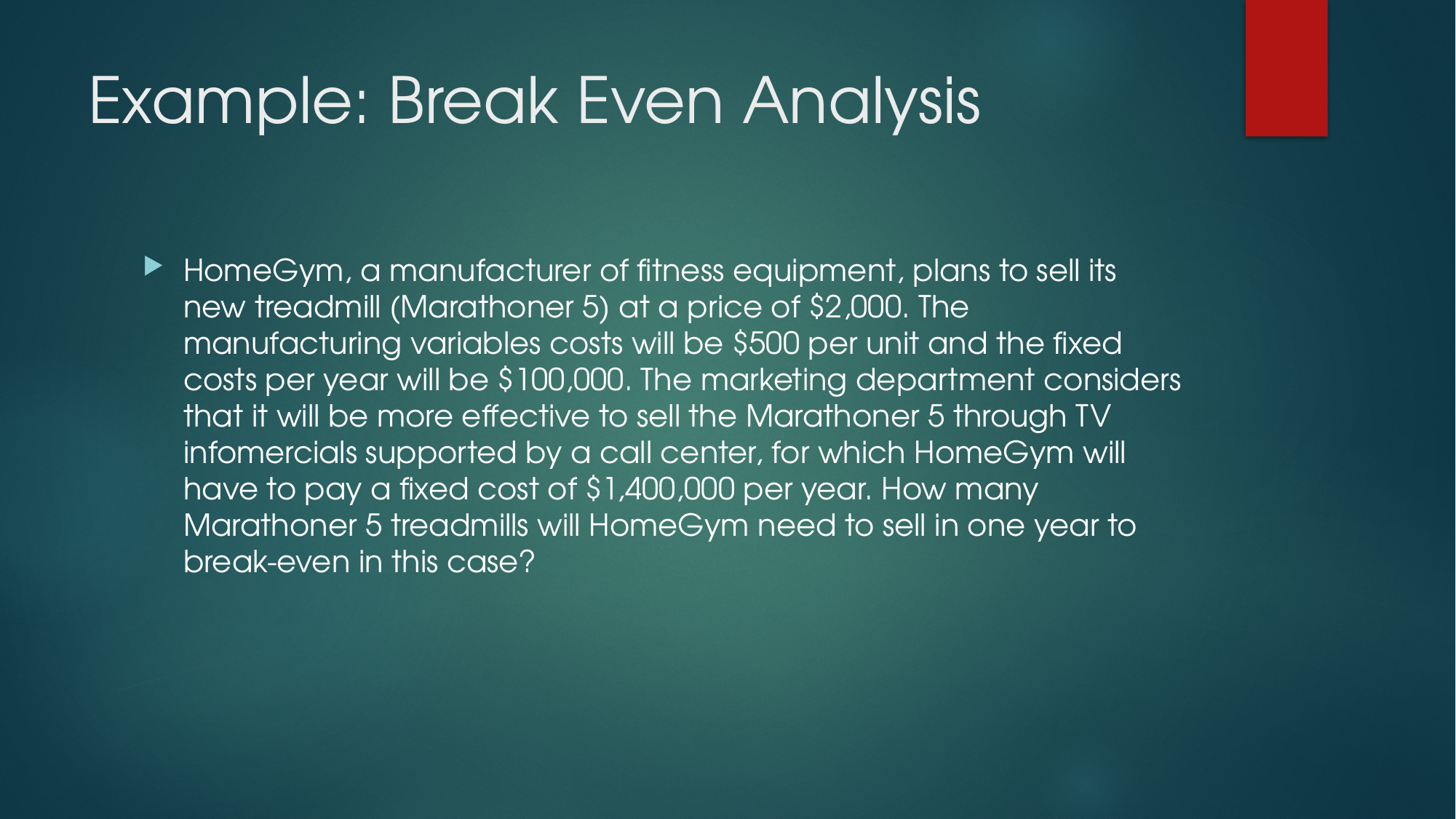

# Example: Break Even Analysis
HomeGym, a manufacturer of fitness equipment, plans to sell its new treadmill (Marathoner 5) at a price of $2,000. The manufacturing variables costs will be $500 per unit and the fixed costs per year will be $100,000. The marketing department considers that it will be more effective to sell the Marathoner 5 through TV infomercials supported by a call center, for which HomeGym will have to pay a fixed cost of $1,400,000 per year. How many Marathoner 5 treadmills will HomeGym need to sell in one year to break-even in this case?